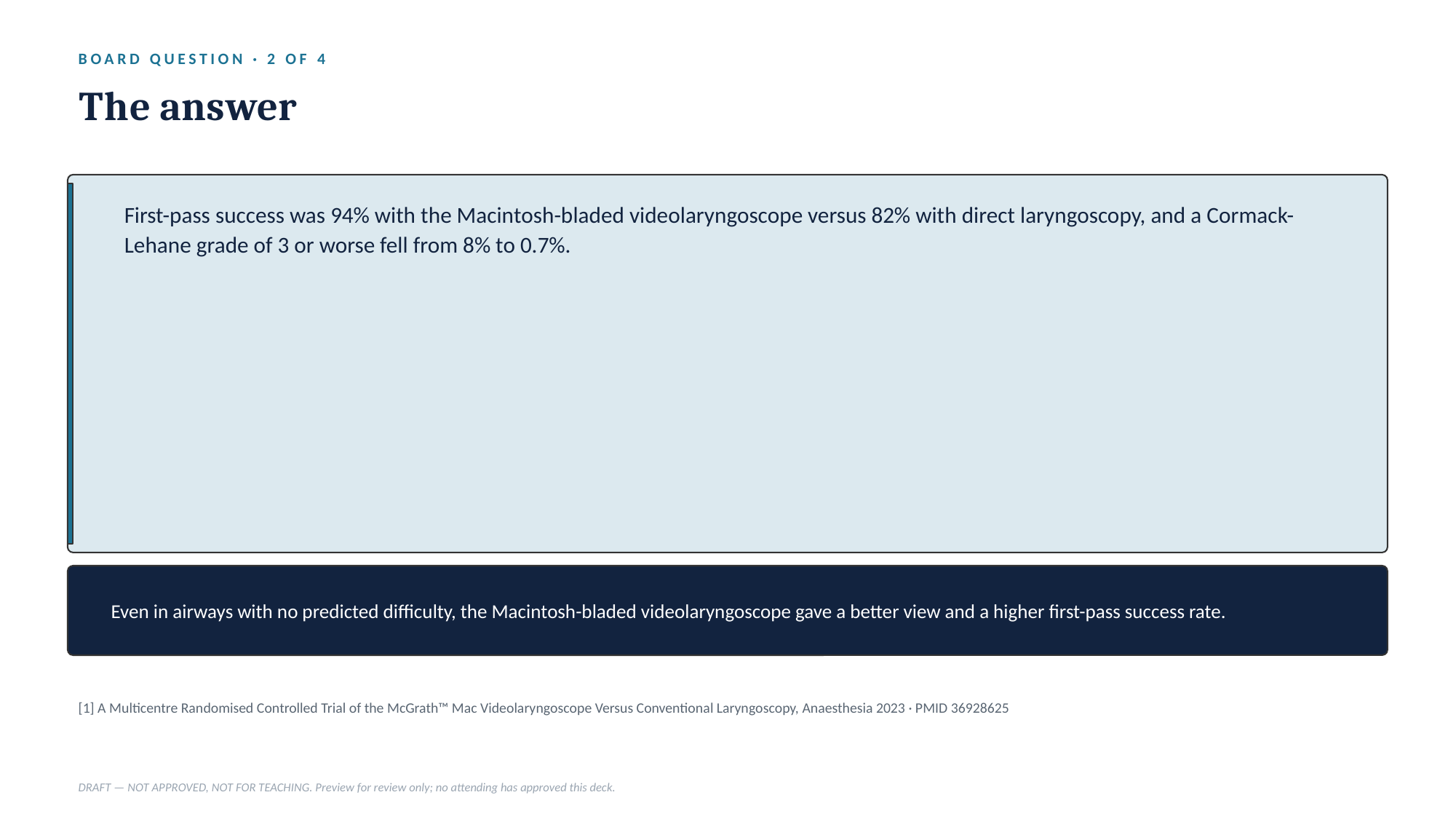

BOARD QUESTION · 2 OF 4
The answer

First-pass success was 94% with the Macintosh-bladed videolaryngoscope versus 82% with direct laryngoscopy, and a Cormack-Lehane grade of 3 or worse fell from 8% to 0.7%.

Even in airways with no predicted difficulty, the Macintosh-bladed videolaryngoscope gave a better view and a higher first-pass success rate.
[1] A Multicentre Randomised Controlled Trial of the McGrath™ Mac Videolaryngoscope Versus Conventional Laryngoscopy, Anaesthesia 2023 · PMID 36928625
DRAFT — NOT APPROVED, NOT FOR TEACHING. Preview for review only; no attending has approved this deck.